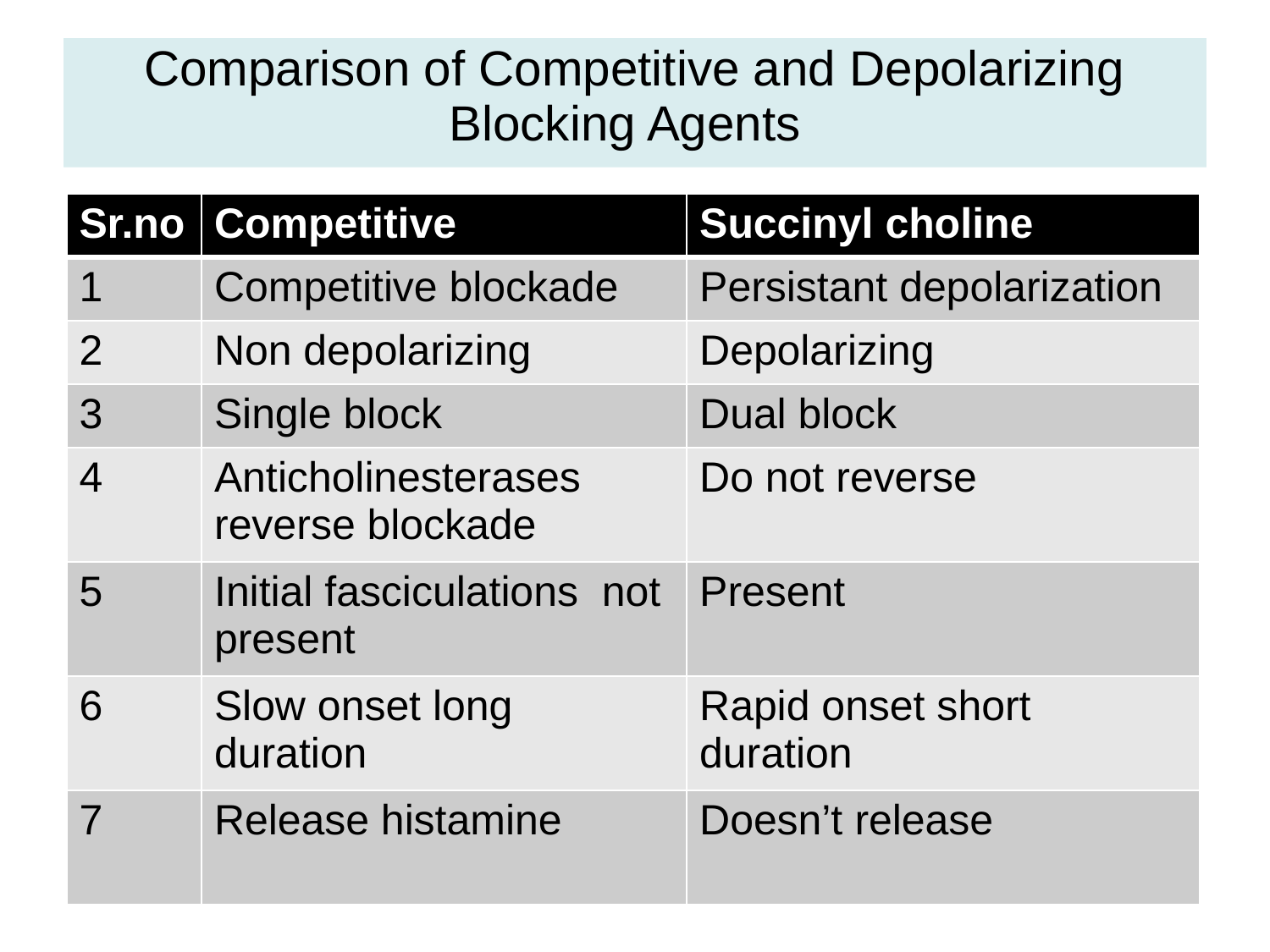

# Comparison of Competitive and Depolarizing Blocking Agents
| Sr.no | Competitive | Succinyl choline |
| --- | --- | --- |
| 1 | Competitive blockade | Persistant depolarization |
| 2 | Non depolarizing | Depolarizing |
| 3 | Single block | Dual block |
| 4 | Anticholinesterases reverse blockade | Do not reverse |
| 5 | Initial fasciculations not present | Present |
| 6 | Slow onset long duration | Rapid onset short duration |
| 7 | Release histamine | Doesn’t release |